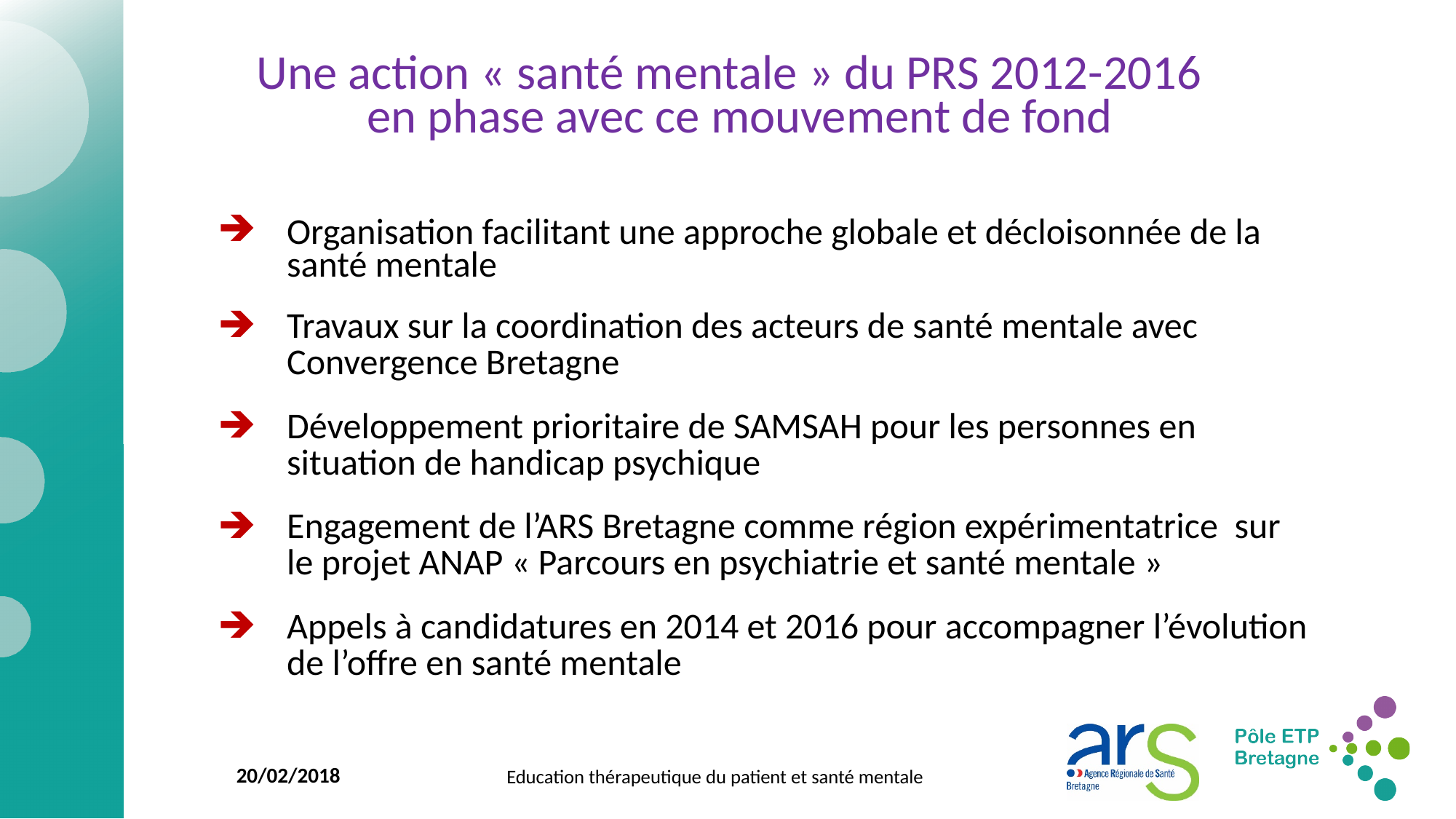

# Une action « santé mentale » du PRS 2012-2016 en phase avec ce mouvement de fond
Organisation facilitant une approche globale et décloisonnée de la santé mentale
Travaux sur la coordination des acteurs de santé mentale avec Convergence Bretagne
Développement prioritaire de SAMSAH pour les personnes en situation de handicap psychique
Engagement de l’ARS Bretagne comme région expérimentatrice  sur le projet ANAP « Parcours en psychiatrie et santé mentale »
Appels à candidatures en 2014 et 2016 pour accompagner l’évolution de l’offre en santé mentale